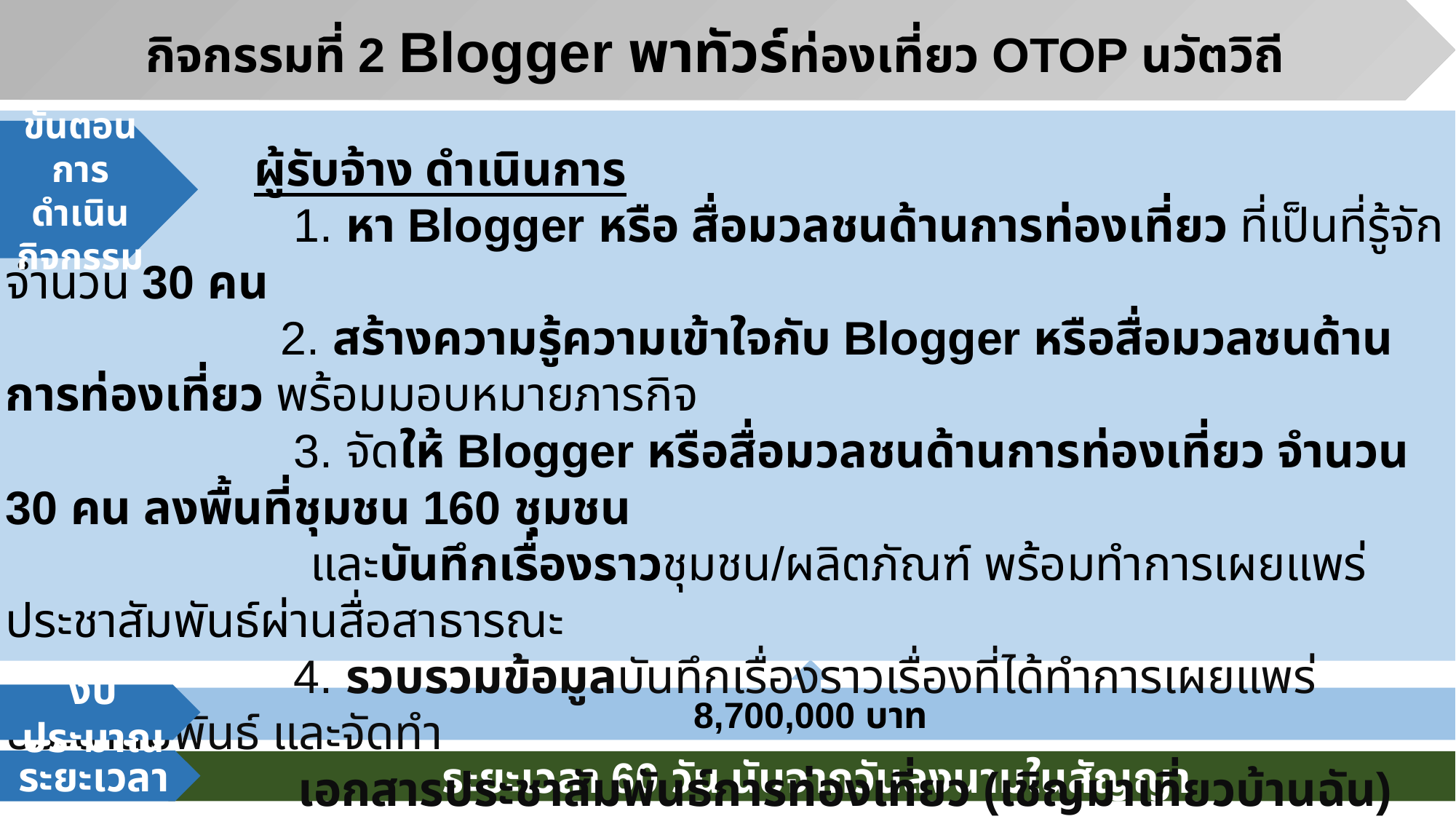

กิจกรรมที่ 2 Blogger พาทัวร์ท่องเที่ยว OTOP นวัตวิถี
                     ผู้รับจ้าง ดำเนินการ
                      1. หา Blogger หรือ สื่อมวลชนด้านการท่องเที่ยว ที่เป็นที่รู้จัก จำนวน 30 คน
                     2. สร้างความรู้ความเข้าใจกับ Blogger หรือสื่อมวลชนด้านการท่องเที่ยว พร้อมมอบหมายภารกิจ
                      3. จัดให้ Blogger หรือสื่อมวลชนด้านการท่องเที่ยว จำนวน 30 คน ลงพื้นที่ชุมชน 160 ชุมชน
                         และบันทึกเรื่องราวชุมชน/ผลิตภัณฑ์ พร้อมทำการเผยแพร่ประชาสัมพันธ์ผ่านสื่อสาธารณะ
                      4. รวบรวมข้อมูลบันทึกเรื่องราวเรื่องที่ได้ทำการเผยแพร่ประชาสัมพันธ์ และจัดทำ
                        เอกสารประชาสัมพันธ์การท่องเที่ยว (เชิญมาเที่ยวบ้านฉัน) จำนวน 10,000 เล่ม
                      5. จัดทำเอกสารสรุปผลการดำเนินกิจกรรม
ขั้นตอนการดำเนินกิจกรรม
8,700,000 บาท
งบประมาณ
ระยะเวลา
 ระยะเวลา 60 วัน นับจากวันลงนามในสัญญา